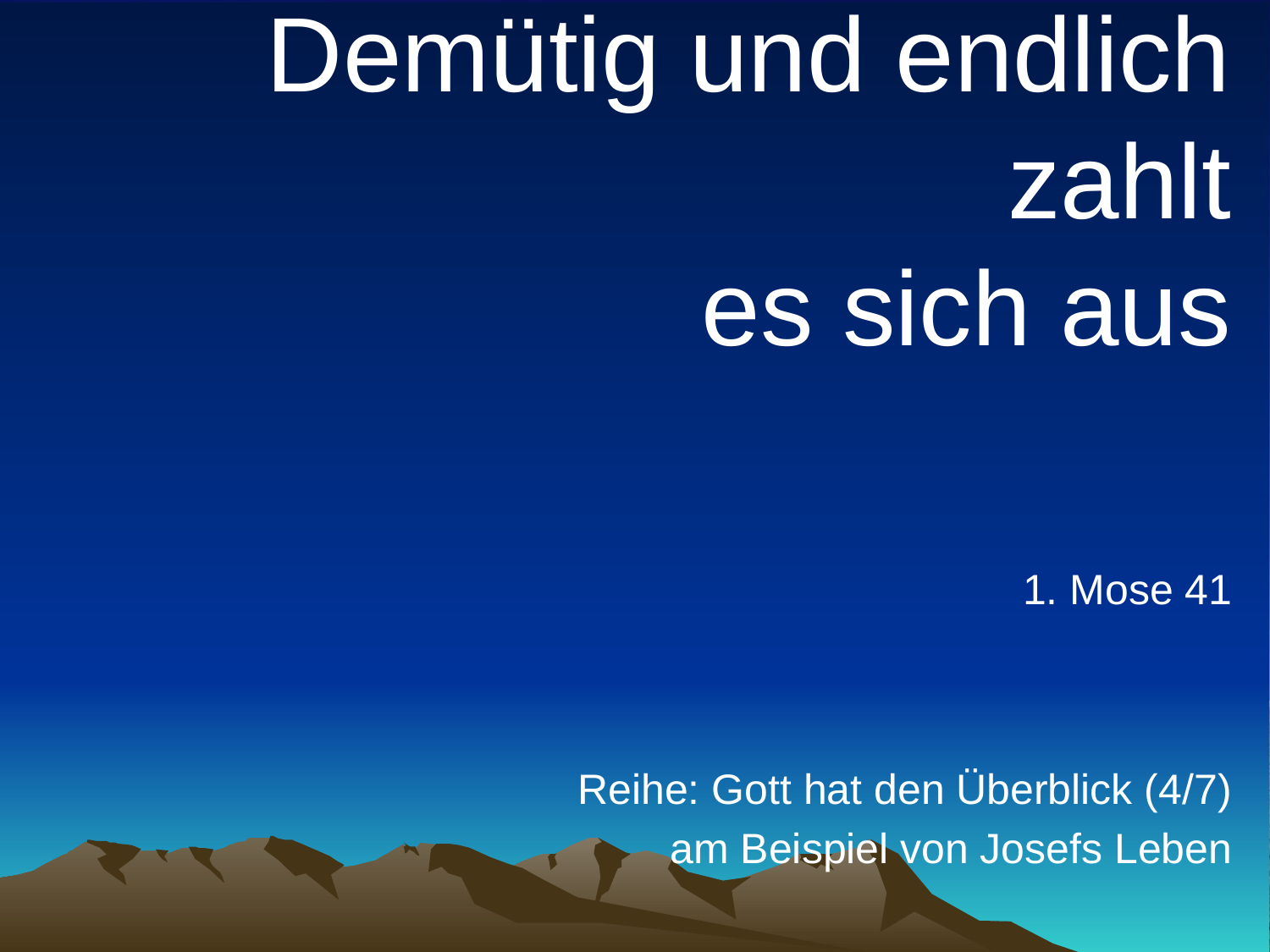

# Demütig und endlich zahlt es sich aus
1. Mose 41
Reihe: Gott hat den Überblick (4/7)
am Beispiel von Josefs Leben